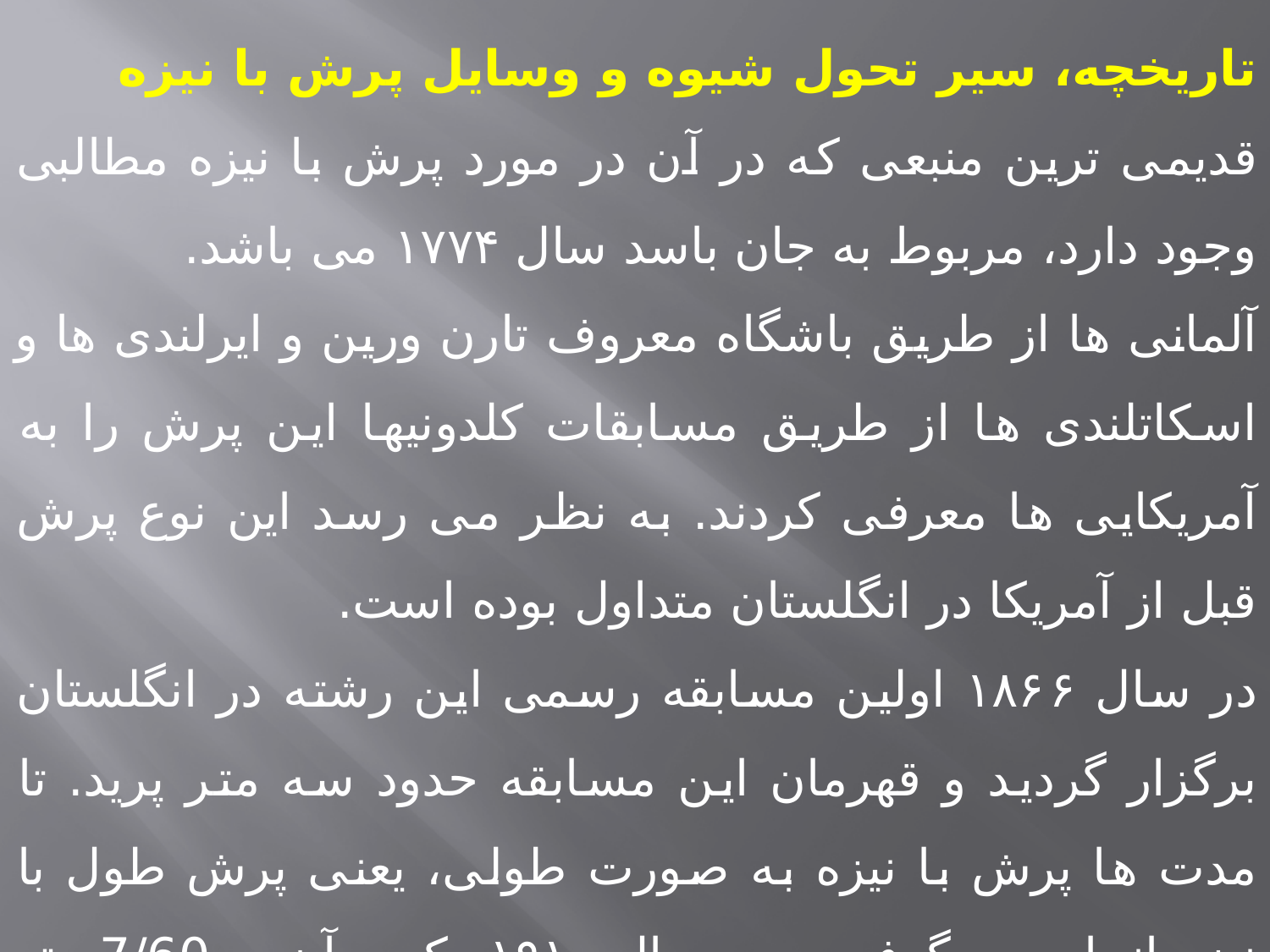

تاریخچه، سیر تحول شيوه و وسایل پرش با نیزه
قدیمی ترین منبعی که در آن در مورد پرش با نیزه مطالبی وجود دارد، مربوط به جان باسد سال ۱۷۷۴ می باشد.
آلمانی ها از طریق باشگاه معروف تارن ورین و ایرلندی ها و اسکاتلندی ها از طريق مسابقات کلدونیها این پرش را به آمریکایی ها معرفی کردند. به نظر می رسد این نوع پرش قبل از آمریکا در انگلستان متداول بوده است.
در سال ۱۸۶۶ اولین مسابقه رسمی این رشته در انگلستان برگزار گردید و قهرمان این مسابقه حدود سه متر پرید. تا مدت ها پرش با نیزه به صورت طولی، یعنی پرش طول با نیزه انجام می گرفت و در سال ۱۹۱۰ رکورد آن به 7/60 متر رسید.